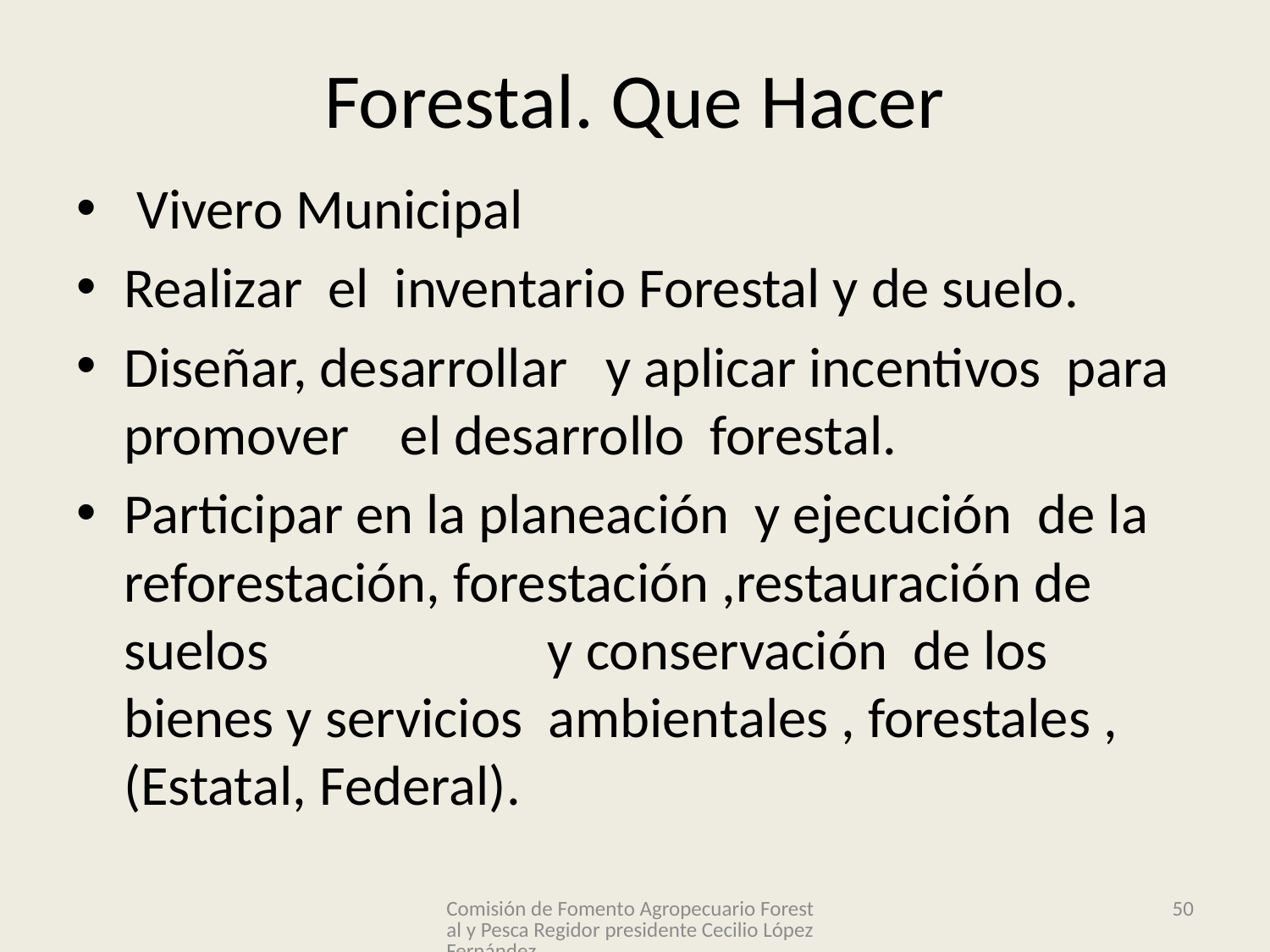

# Forestal. Que Hacer
 Vivero Municipal
Realizar  el  inventario Forestal y de suelo.
Diseñar, desarrollar   y aplicar incentivos  para promover    el desarrollo  forestal.
Participar en la planeación  y ejecución  de la reforestación, forestación ,restauración de suelos                      y conservación  de los bienes y servicios  ambientales , forestales , (Estatal, Federal).

Comisión de Fomento Agropecuario Forestal y Pesca Regidor presidente Cecilio López Fernández
50